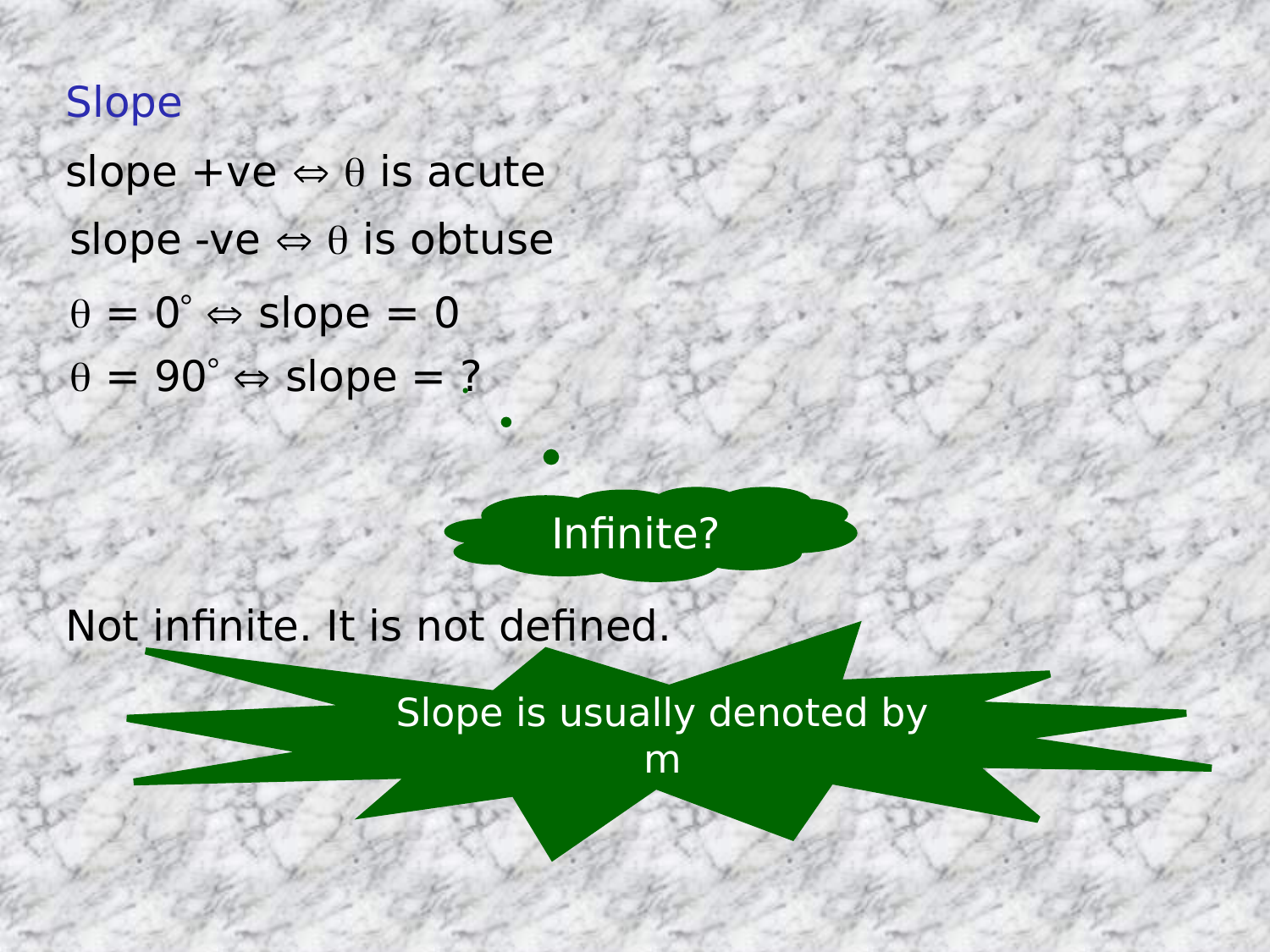

# Slope
slope +ve ⇔ θ is acute
slope -ve ⇔ θ is obtuse
θ = 0° ⇔ slope = 0
θ = 90° ⇔ slope = ?
Infinite?
Not infinite. It is not defined.
Slope is usually denoted by m